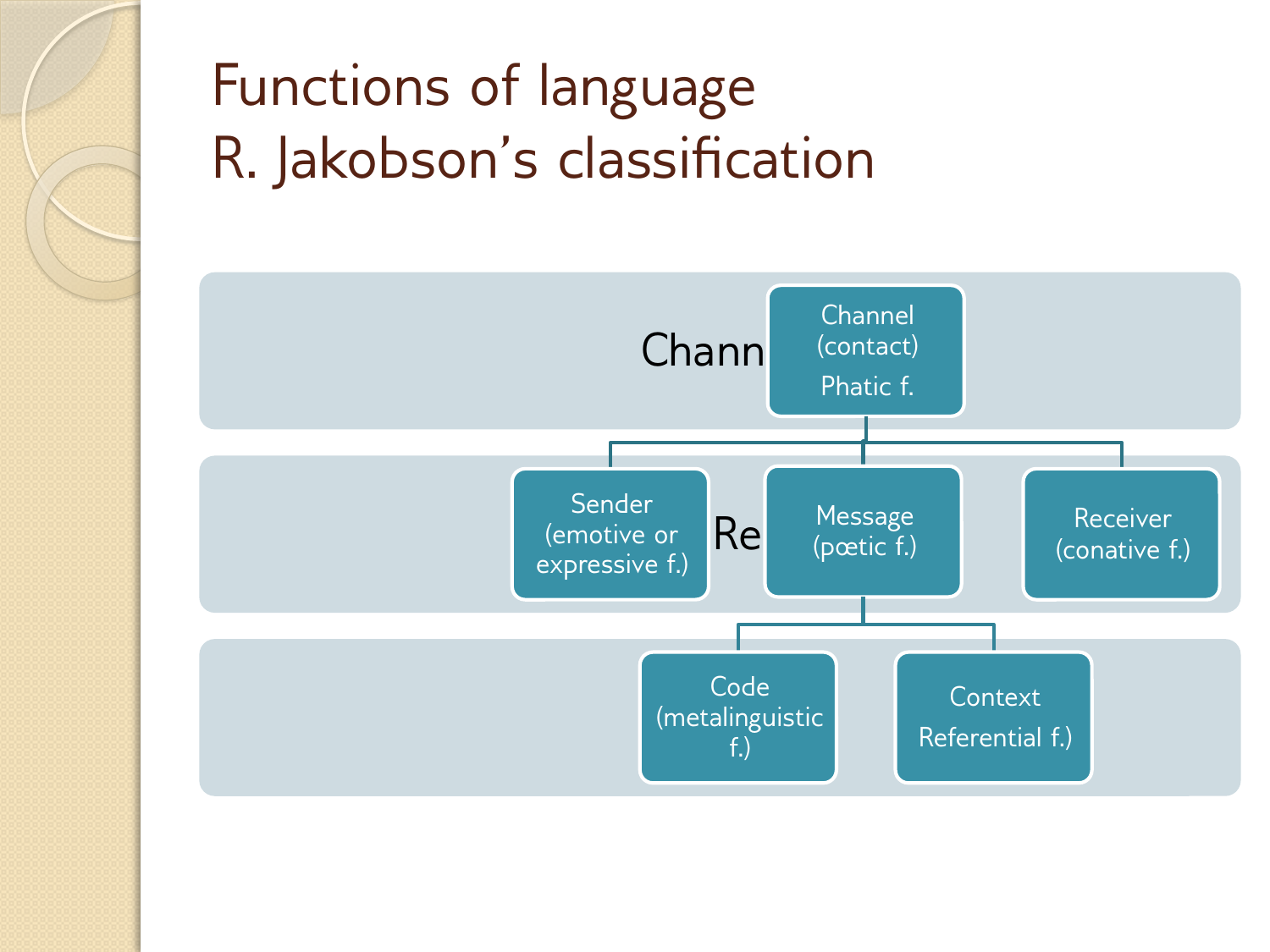

# Functions of language R. Jakobson’s classification
Message
Sender-Receiver
Channel
Channel (contact)
Phatic f.
Sender (emotive or expressive f.)
Message (poetic f.)
Code (metalinguistic f.)
Context
Referential f.)
Receiver (conative f.)